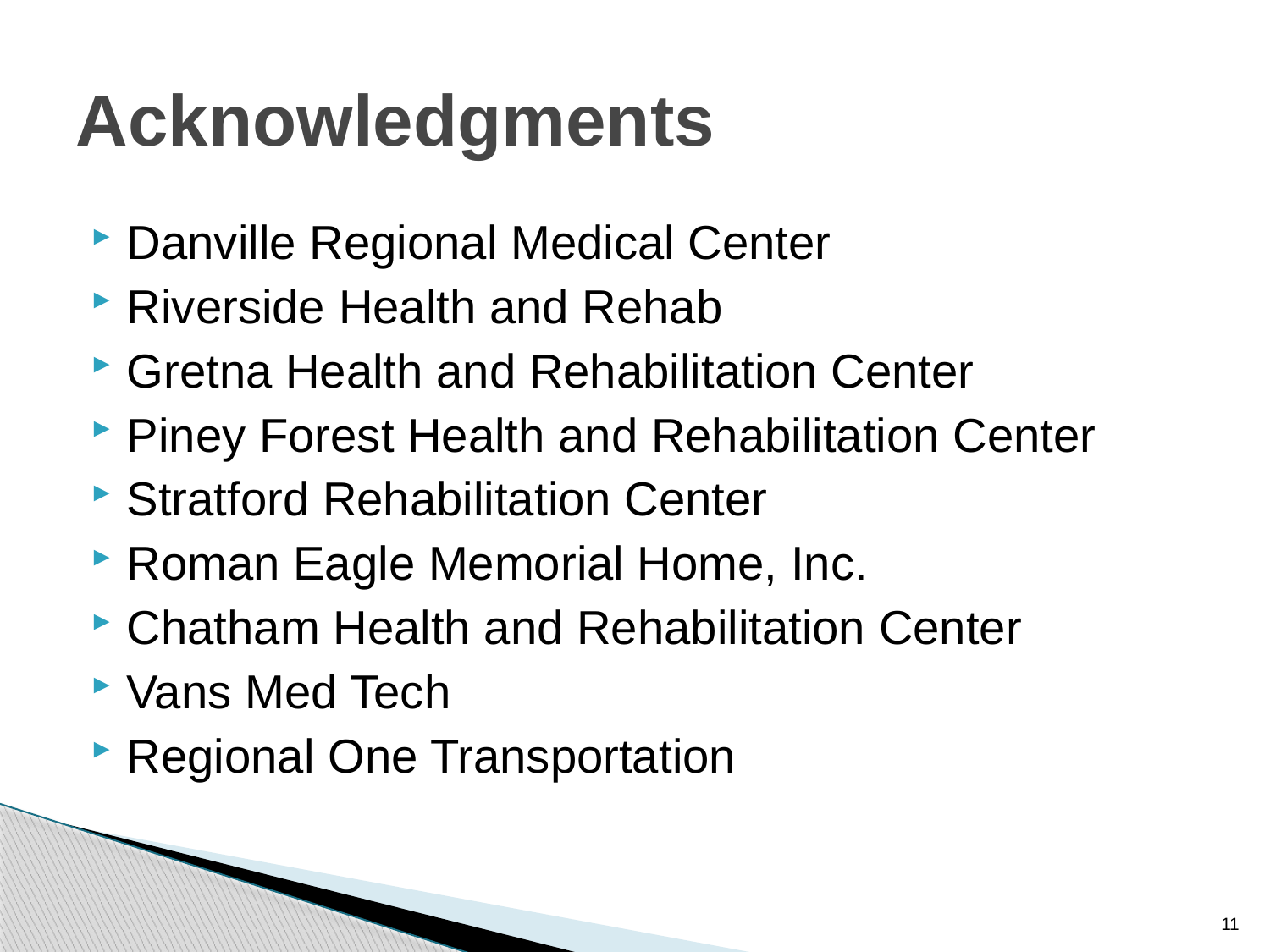

# Acknowledgments
Danville Regional Medical Center
Riverside Health and Rehab
Gretna Health and Rehabilitation Center
Piney Forest Health and Rehabilitation Center
Stratford Rehabilitation Center
Roman Eagle Memorial Home, Inc.
Chatham Health and Rehabilitation Center
Vans Med Tech
Regional One Transportation
11